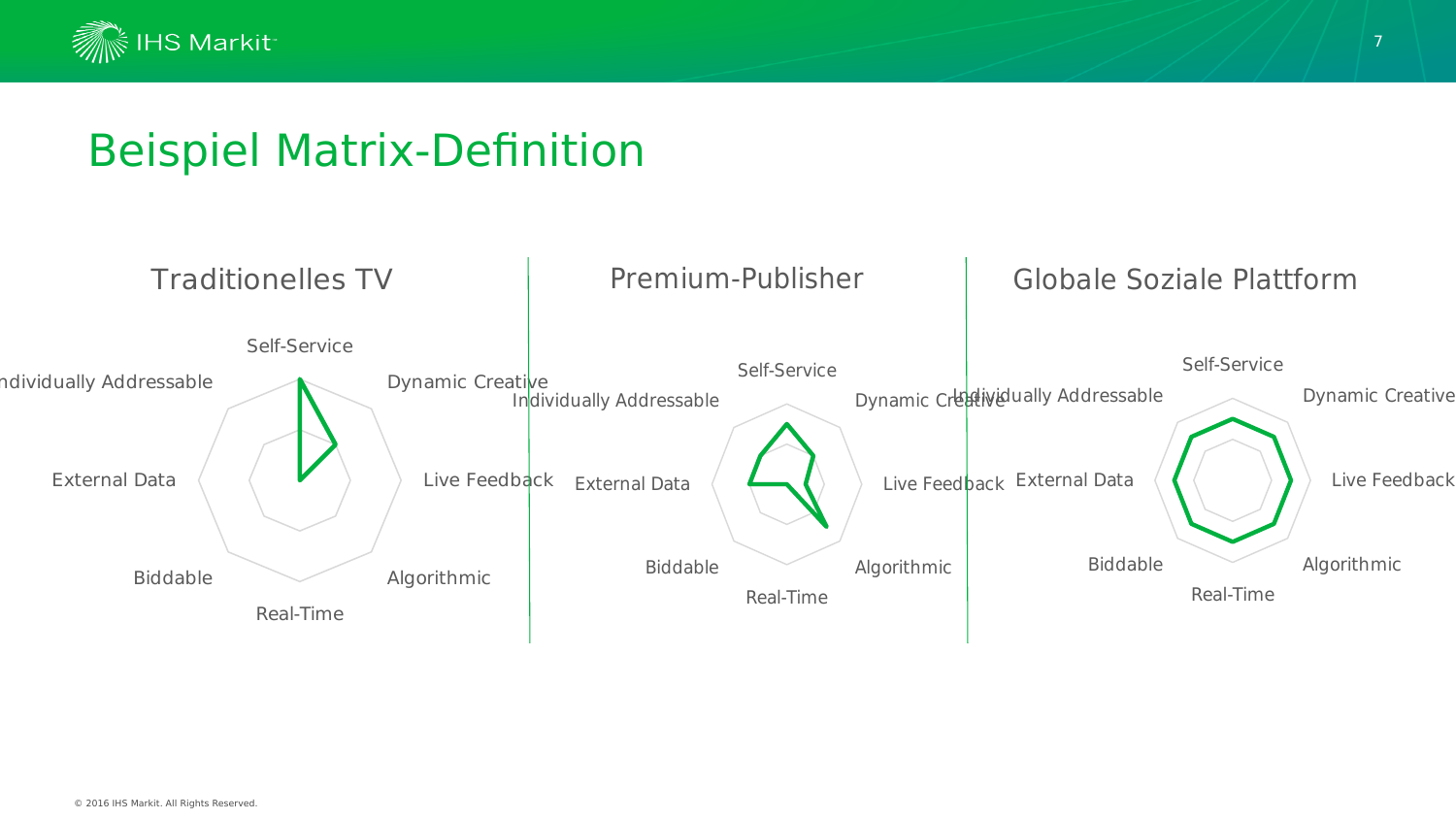

7
# Beispiel Matrix-Definition

### Chart: Premium-Publisher

| Category |  |  |
|---|---|---|
| Self-Service | 3.0 | 3.0 |
| Dynamic Creative | 2.0 | 2.0 |
| Live Feedback | 1.0 | 1.0 |
| Algorithmic | 3.0 | 3.0 |
| Real-Time | 0.0 | 0.0 |
| Biddable | 0.0 | 0.0 |
| External Data | 2.0 | 2.0 |
| Individually Addressable | 2.0 | 2.0 |

### Chart: Globale Soziale Plattform

| Category |  |
|---|---|
| Self-Service | 3.0 |
| Dynamic Creative | 3.0 |
| Live Feedback | 3.0 |
| Algorithmic | 3.0 |
| Real-Time | 3.0 |
| Biddable | 3.0 |
| External Data | 3.0 |
| Individually Addressable | 3.0 |

### Chart: Traditionelles TV

| Category |  |
|---|---|
| Self-Service | 2.0 |
| Dynamic Creative | 1.0 |
| Live Feedback | 0.0 |
| Algorithmic | 0.0 |
| Real-Time | 0.0 |
| Biddable | 0.0 |
| External Data | 0.0 |
| Individually Addressable | 0.0 |